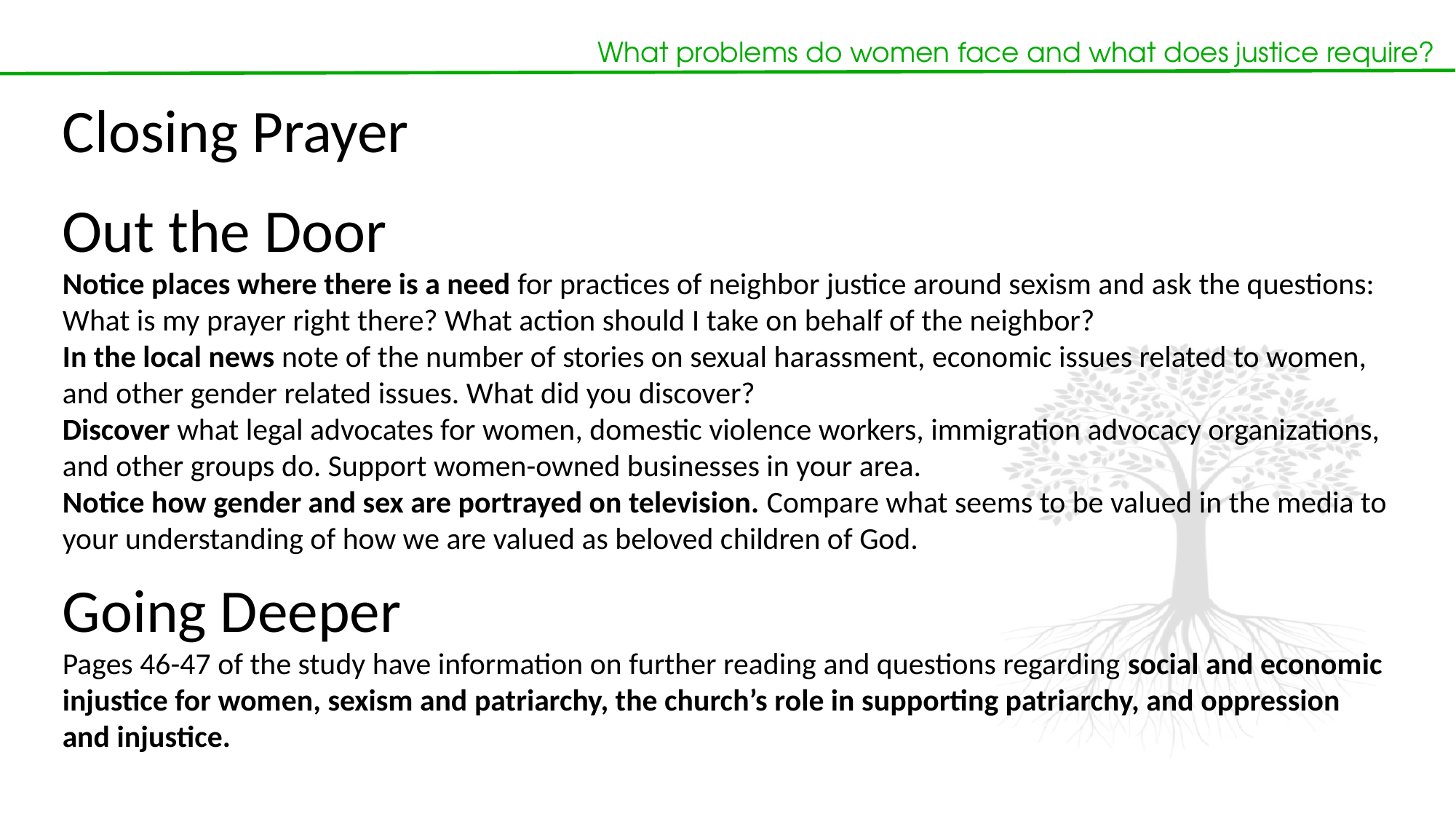

What problems do women face and what does justice require?
Closing Prayer

Out the Door
Notice places where there is a need for practices of neighbor justice around sexism and ask the questions: What is my prayer right there? What action should I take on behalf of the neighbor?
In the local news note of the number of stories on sexual harassment, economic issues related to women, and other gender related issues. What did you discover?
Discover what legal advocates for women, domestic violence workers, immigration advocacy organizations, and other groups do. Support women-owned businesses in your area.
Notice how gender and sex are portrayed on television. Compare what seems to be valued in the media to your understanding of how we are valued as beloved children of God.
Going Deeper
Pages 46-47 of the study have information on further reading and questions regarding social and economic injustice for women, sexism and patriarchy, the church’s role in supporting patriarchy, and oppression and injustice.